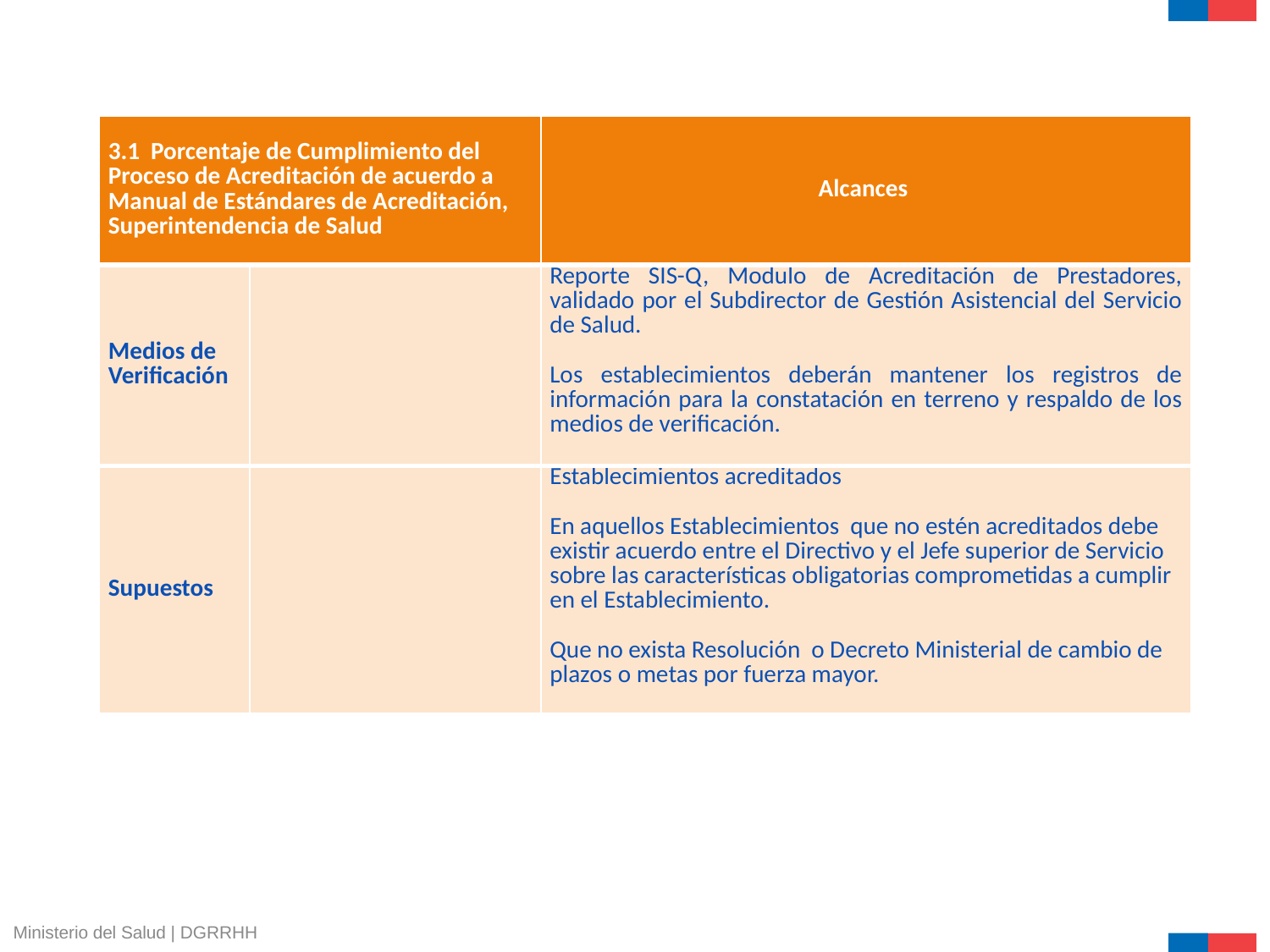

| 3.1 Porcentaje de Cumplimiento del Proceso de Acreditación de acuerdo a Manual de Estándares de Acreditación, Superintendencia de Salud |  | Alcances |
| --- | --- | --- |
| Medios de Verificación |  | Reporte SIS-Q, Modulo de Acreditación de Prestadores, validado por el Subdirector de Gestión Asistencial del Servicio de Salud. Los establecimientos deberán mantener los registros de información para la constatación en terreno y respaldo de los medios de verificación. |
| Supuestos |  | Establecimientos acreditados En aquellos Establecimientos que no estén acreditados debe existir acuerdo entre el Directivo y el Jefe superior de Servicio sobre las características obligatorias comprometidas a cumplir en el Establecimiento. Que no exista Resolución o Decreto Ministerial de cambio de plazos o metas por fuerza mayor. |